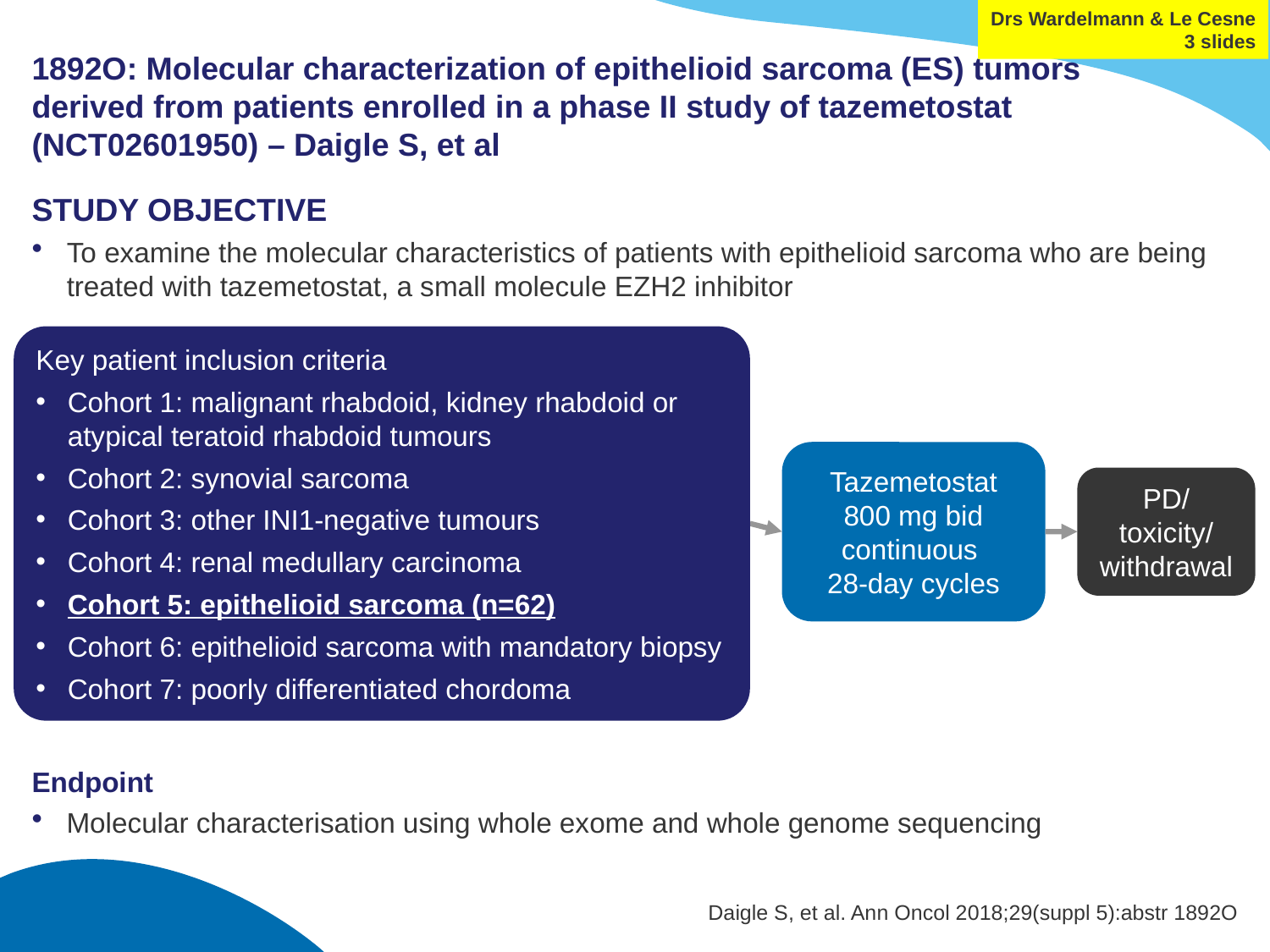

Drs Wardelmann & Le Cesne
3 slides
# 1892O: Molecular characterization of epithelioid sarcoma (ES) tumors derived from patients enrolled in a phase II study of tazemetostat (NCT02601950) – Daigle S, et al
STUDY OBJECTIVE
To examine the molecular characteristics of patients with epithelioid sarcoma who are being treated with tazemetostat, a small molecule EZH2 inhibitor
Key patient inclusion criteria
Cohort 1: malignant rhabdoid, kidney rhabdoid or atypical teratoid rhabdoid tumours
Cohort 2: synovial sarcoma
Cohort 3: other INI1-negative tumours
Cohort 4: renal medullary carcinoma
Cohort 5: epithelioid sarcoma (n=62)
Cohort 6: epithelioid sarcoma with mandatory biopsy
Cohort 7: poorly differentiated chordoma
Tazemetostat 800 mg bid continuous
28-day cycles
PD/
toxicity/
withdrawal
Endpoint
Molecular characterisation using whole exome and whole genome sequencing
Daigle S, et al. Ann Oncol 2018;29(suppl 5):abstr 1892O